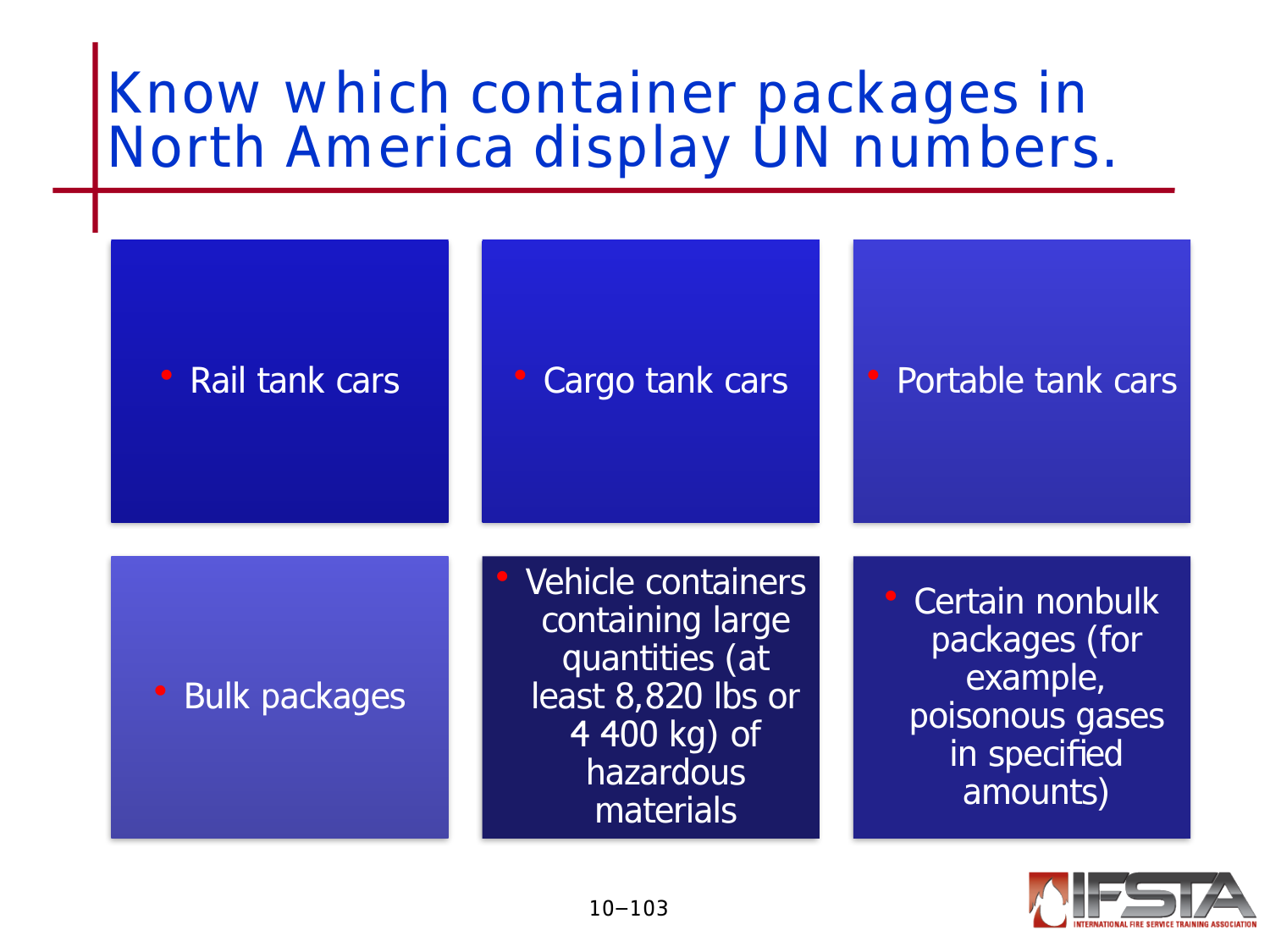

# Know which container packages in North America display UN numbers.
Rail tank cars
Cargo tank cars
Portable tank cars
Bulk packages
Vehicle containers containing large quantities (at least 8,820 lbs or 4 400 kg) of hazardous materials
Certain nonbulk packages (for example, poisonous gases in specified amounts)
10–103